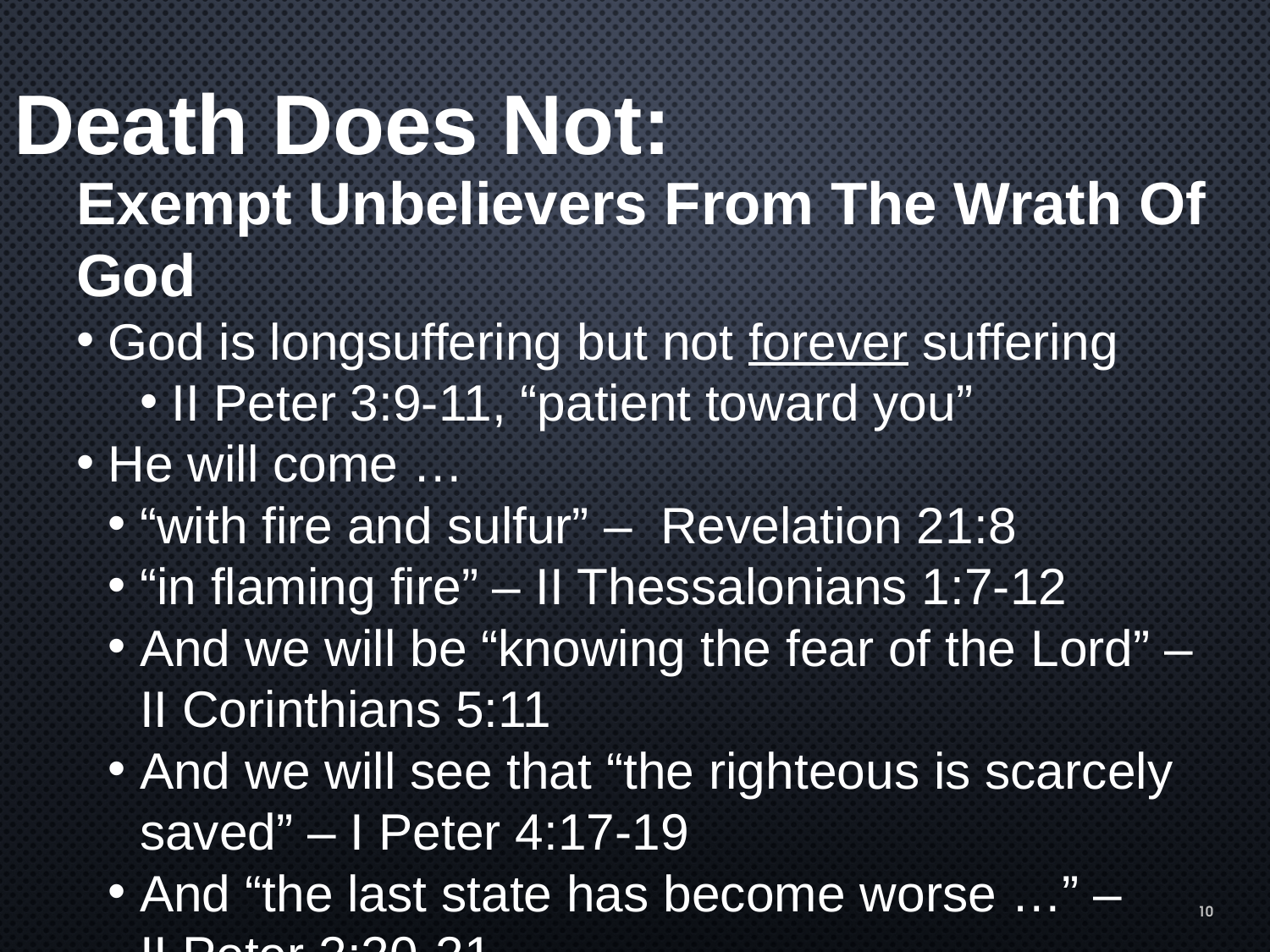

Death Does Not:
Exempt Unbelievers From The Wrath Of God
God is longsuffering but not forever suffering
II Peter 3:9-11, “patient toward you”
He will come …
“with fire and sulfur” –  Revelation 21:8
“in flaming fire” – II Thessalonians 1:7-12
And we will be “knowing the fear of the Lord” –
II Corinthians 5:11
And we will see that “the righteous is scarcely saved” – I Peter 4:17-19
And “the last state has become worse …” –
II Peter 2:20-21
10